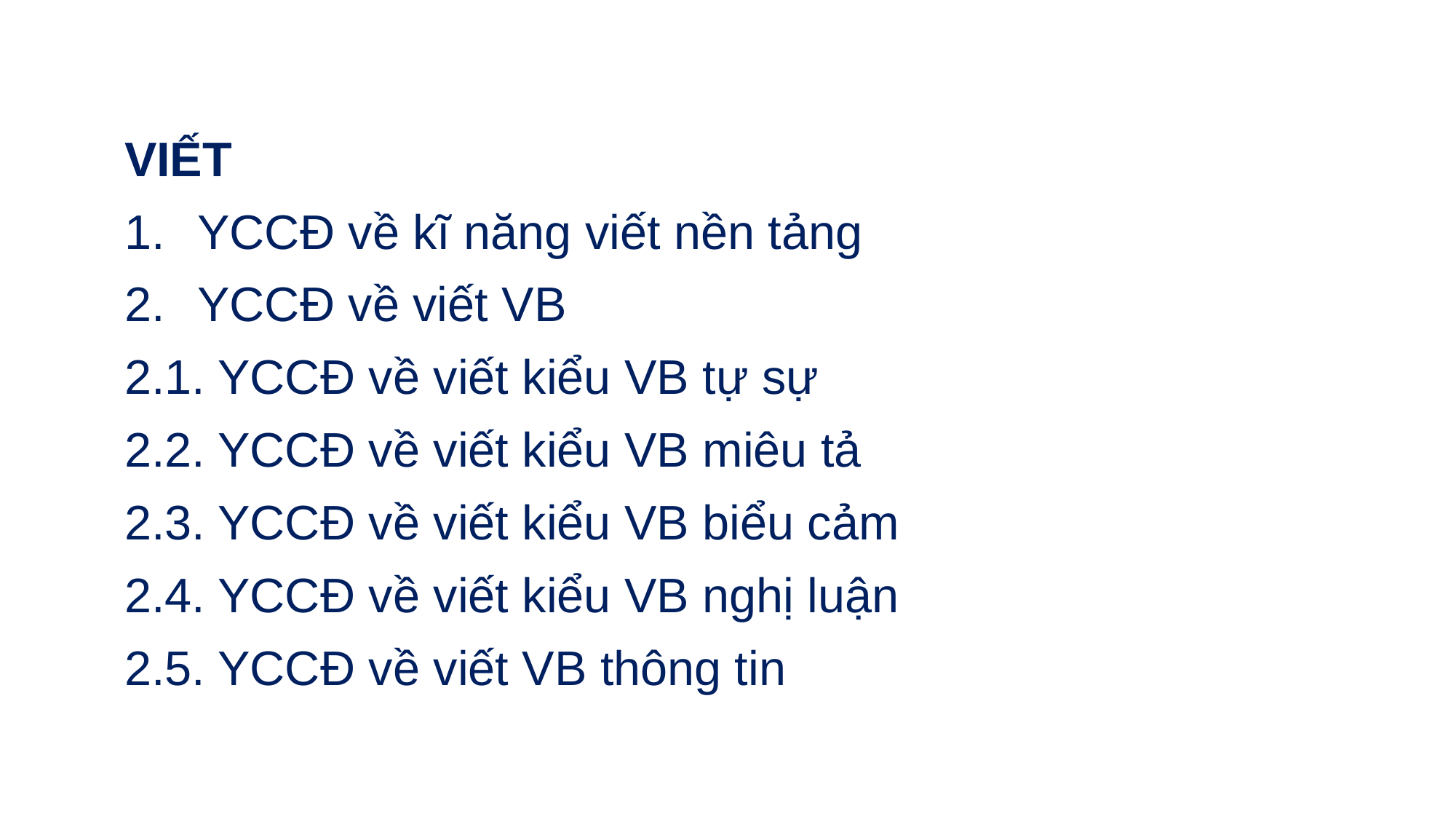

VIẾT
YCCĐ về kĩ năng viết nền tảng
YCCĐ về viết VB
2.1. YCCĐ về viết kiểu VB tự sự
2.2. YCCĐ về viết kiểu VB miêu tả
2.3. YCCĐ về viết kiểu VB biểu cảm
2.4. YCCĐ về viết kiểu VB nghị luận
2.5. YCCĐ về viết VB thông tin